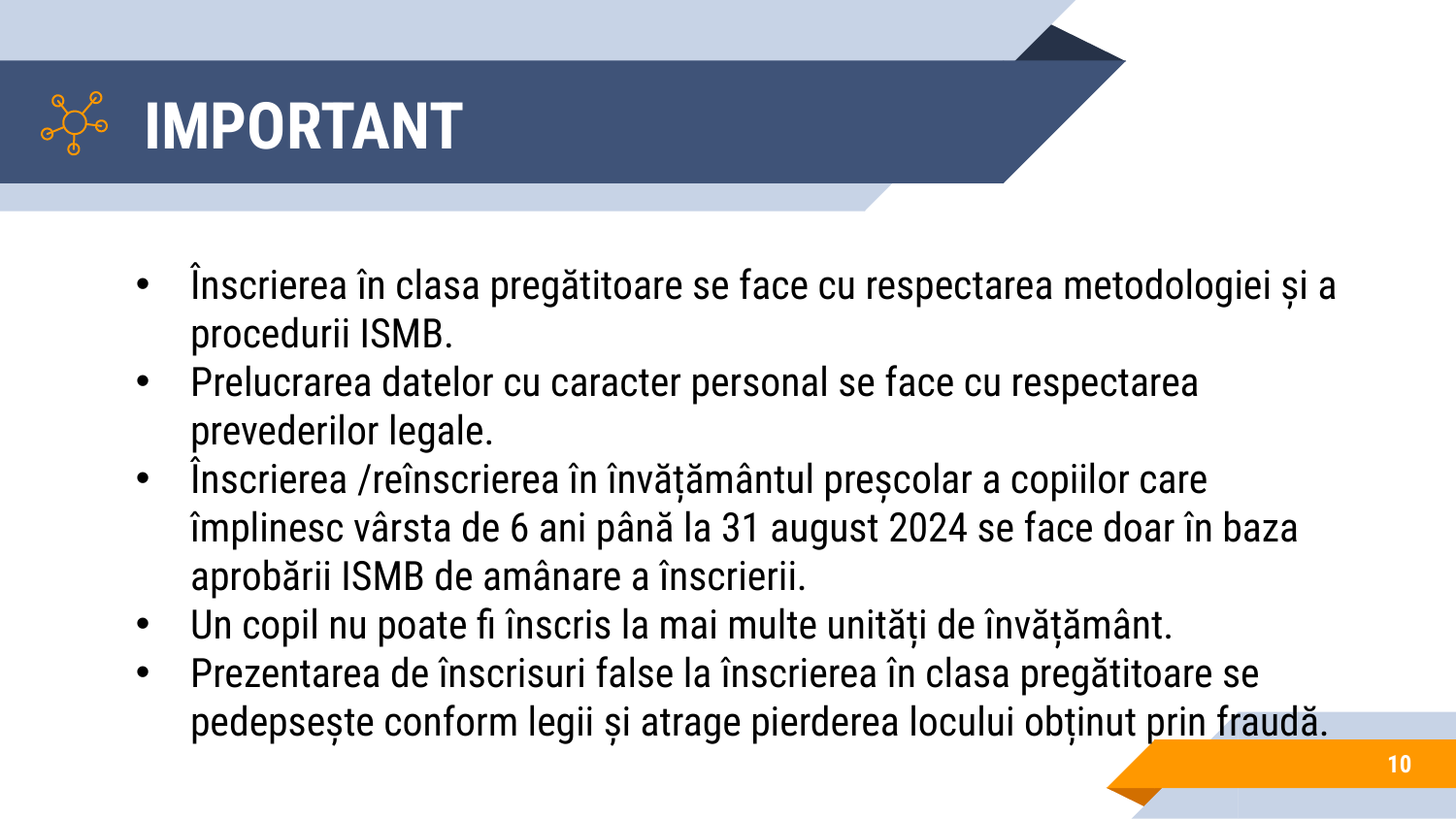

# IMPORTANT

Înscrierea în clasa pregătitoare se face cu respectarea metodologiei și a procedurii ISMB.
Prelucrarea datelor cu caracter personal se face cu respectarea prevederilor legale.
Înscrierea /reînscrierea în învățământul preșcolar a copiilor care împlinesc vârsta de 6 ani până la 31 august 2024 se face doar în baza aprobării ISMB de amânare a înscrierii.
Un copil nu poate fi înscris la mai multe unități de învățământ.
Prezentarea de înscrisuri false la înscrierea în clasa pregătitoare se pedepsește conform legii și atrage pierderea locului obținut prin fraudă.

10